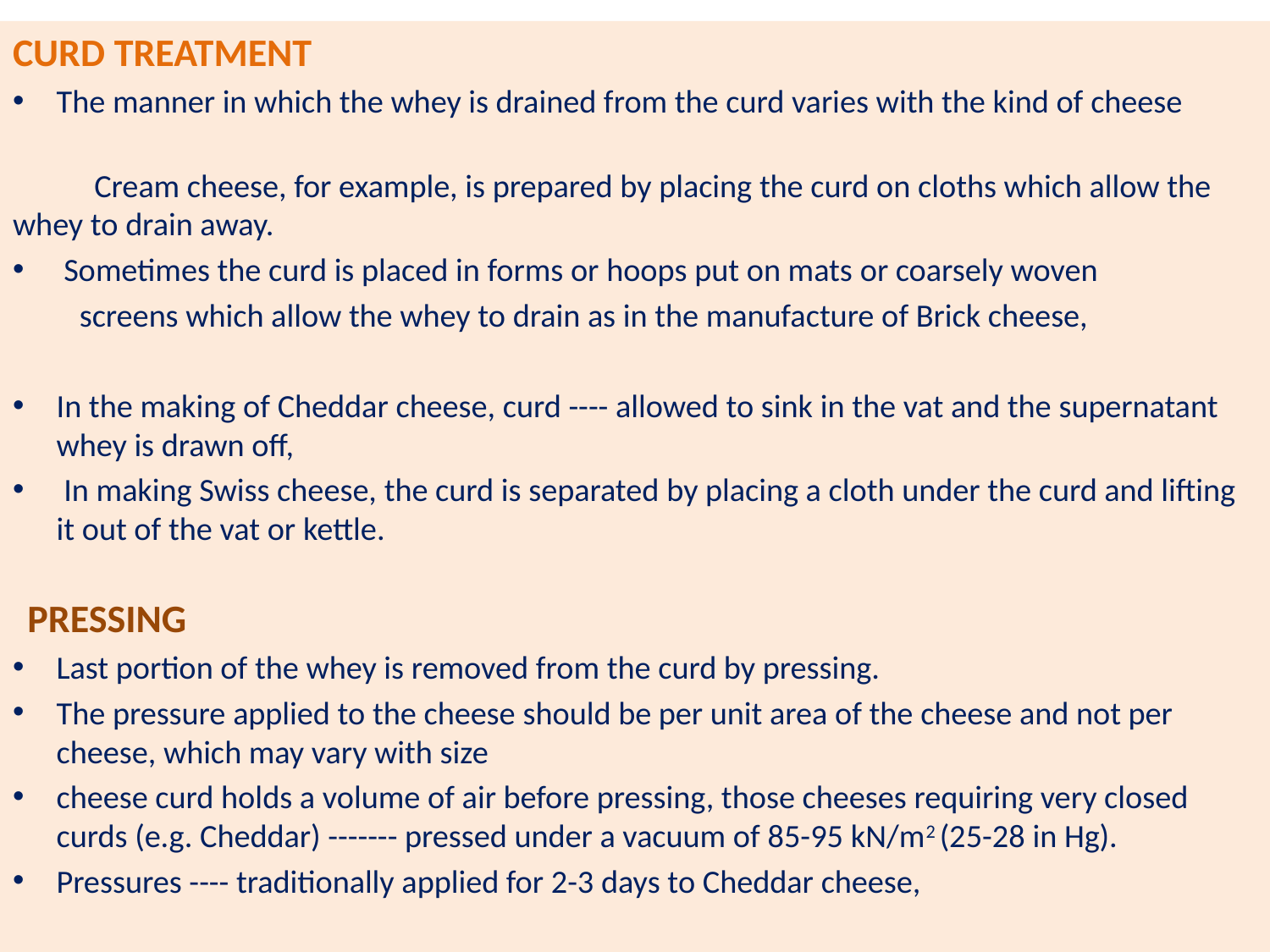

CURD TREATMENT
The manner in which the whey is drained from the curd varies with the kind of cheese
           Cream cheese, for example, is prepared by placing the curd on cloths which allow the whey to drain away.
 Sometimes the curd is placed in forms or hoops put on mats or coarsely woven
         screens which allow the whey to drain as in the manufacture of Brick cheese,

In the making of Cheddar cheese, curd ---- allowed to sink in the vat and the supernatant whey is drawn off,
 In making Swiss cheese, the curd is separated by placing a cloth under the curd and lifting it out of the vat or kettle.
  PRESSING
Last portion of the whey is removed from the curd by pressing.
The pressure applied to the cheese should be per unit area of the cheese and not per cheese, which may vary with size
cheese curd holds a volume of air before pressing, those cheeses requiring very closed curds (e.g. Cheddar) ------- pressed under a vacuum of 85-95 kN/m2 (25-28 in Hg).
Pressures ---- traditionally applied for 2-3 days to Cheddar cheese,